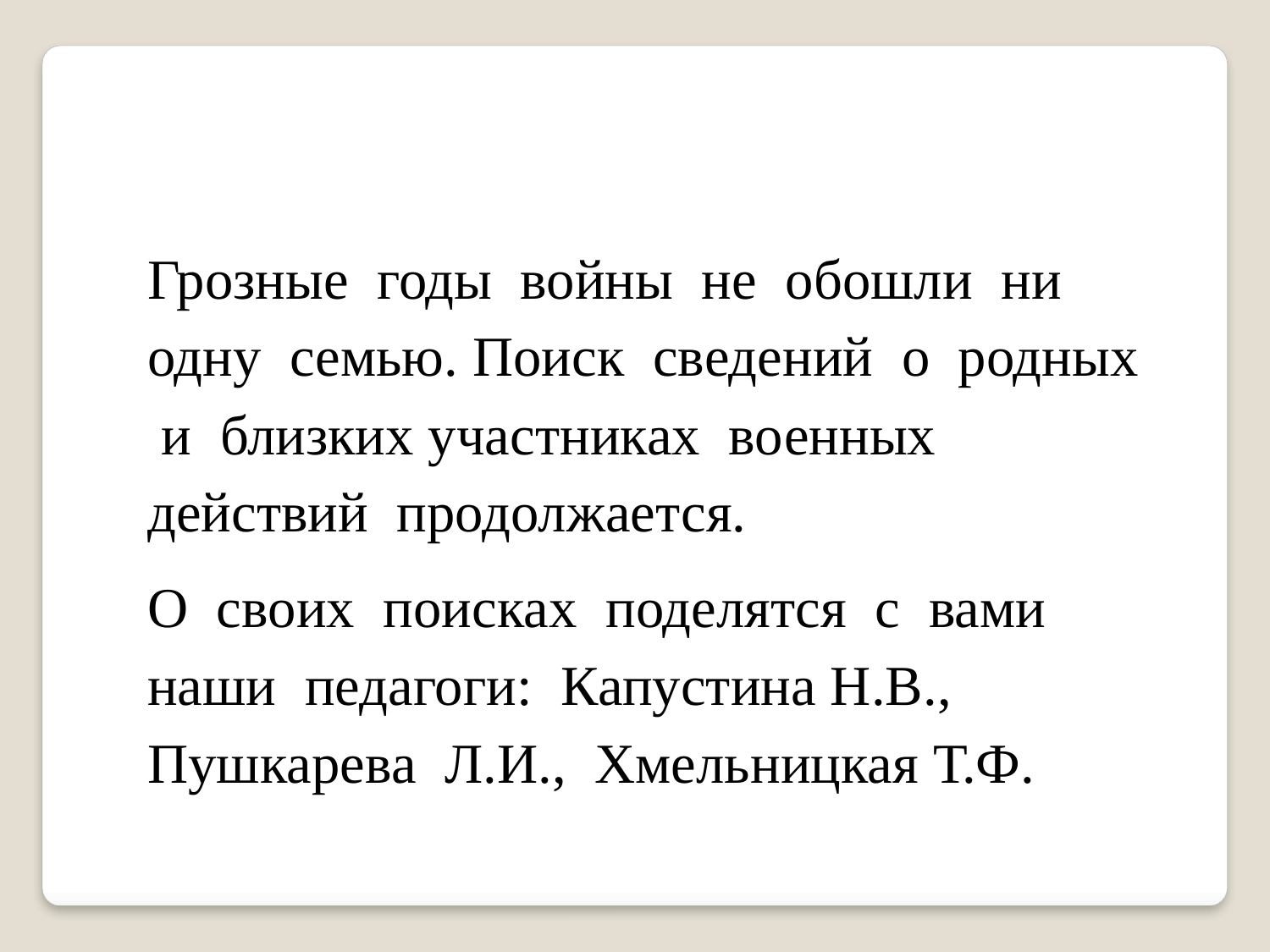

Грозные  годы  войны  не  обошли  ни  одну  семью. Поиск  сведений  о  родных  и  близких участниках  военных  действий  продолжается.
О  своих  поисках  поделятся  с  вами   наши  педагоги:  Капустина Н.В.,  Пушкарева  Л.И.,  Хмельницкая Т.Ф.